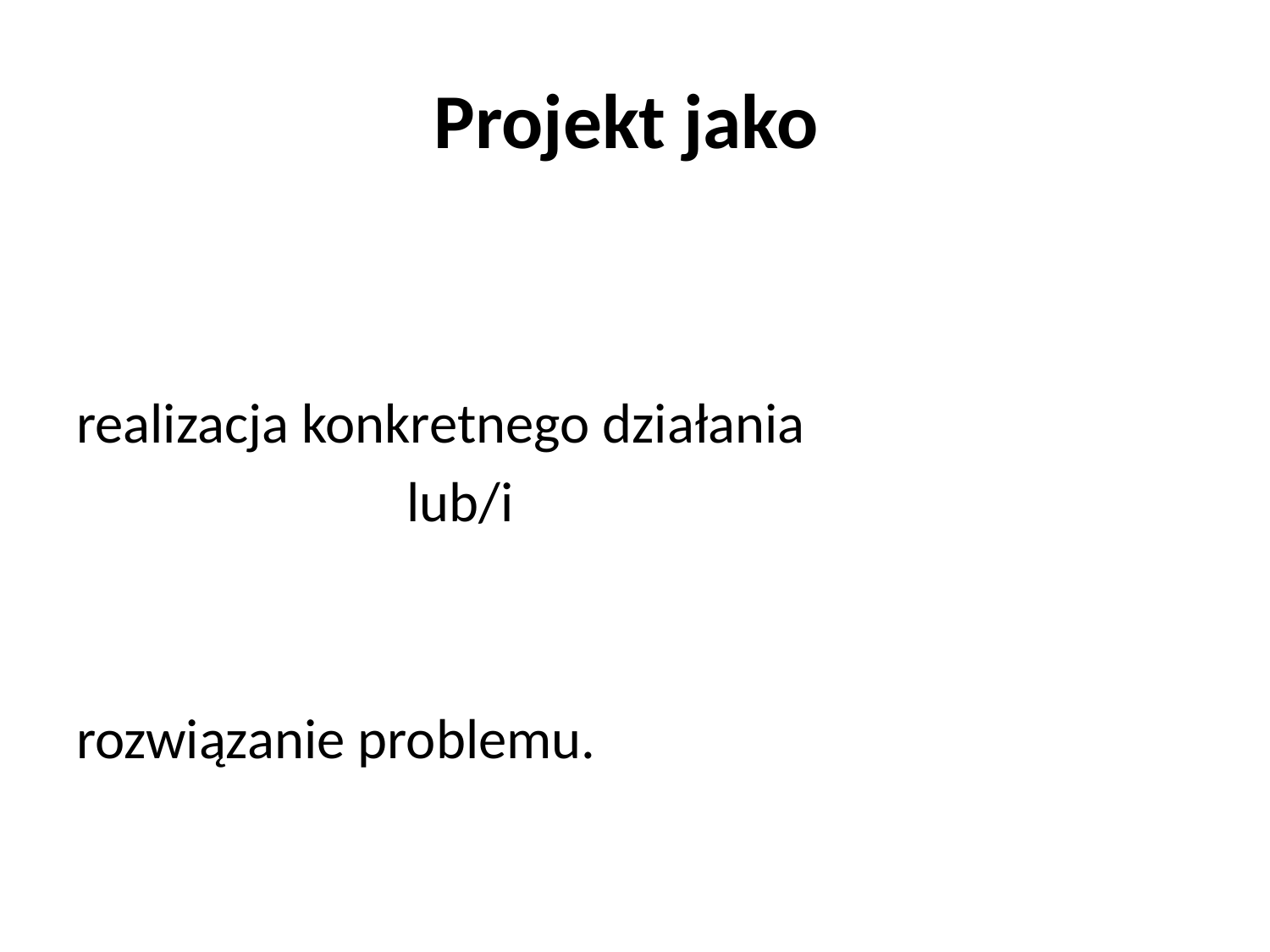

# Projekt jako

realizacja konkretnego działania
                          lub/i

rozwiązanie problemu.